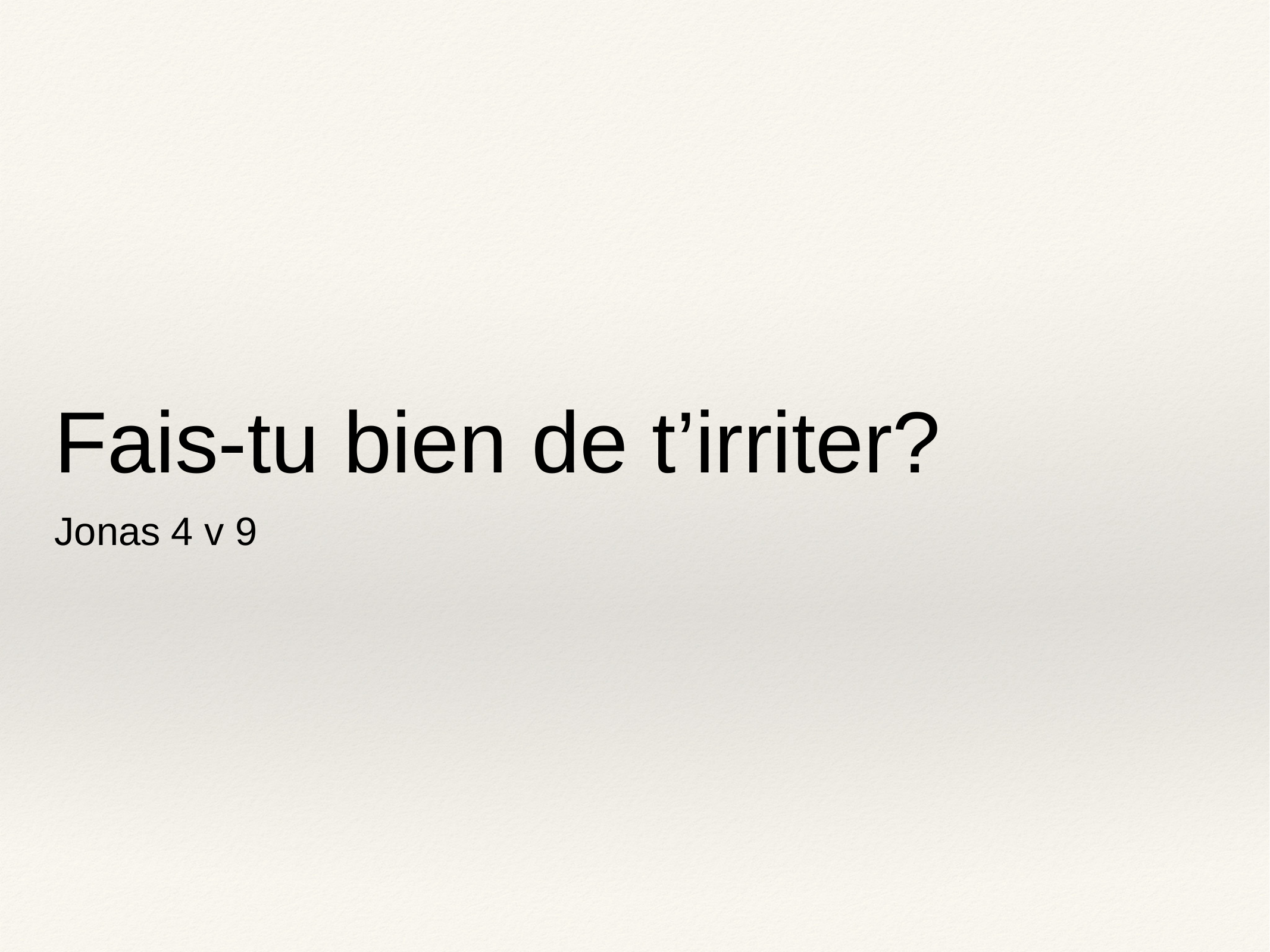

# Fais-tu bien de t’irriter?
Jonas 4 v 9